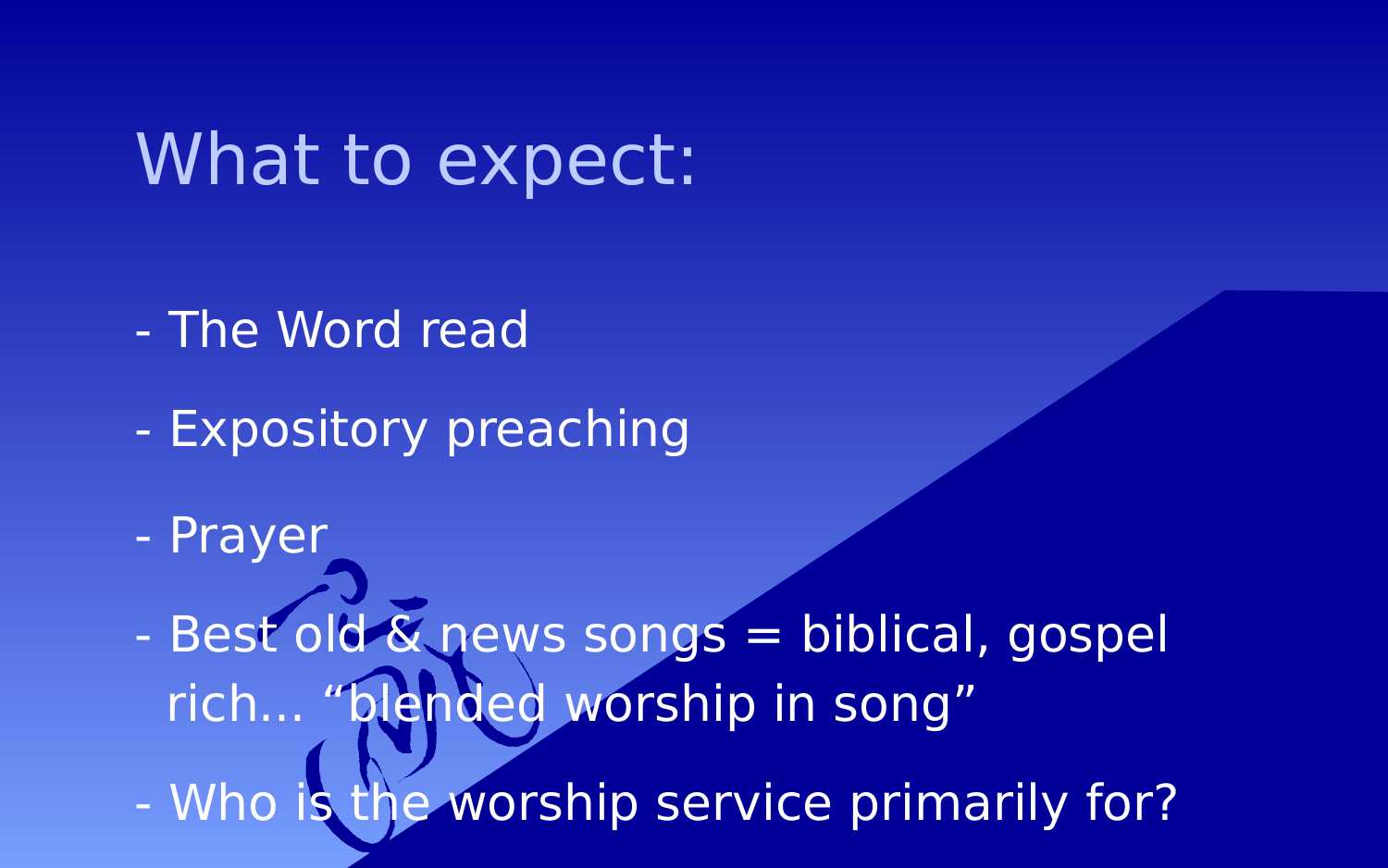

What to expect:

- The Word read

- Expository preaching

- Prayer

- Best old & news songs = biblical, gospel
  rich... “blended worship in song”

- Who is the worship service primarily for?